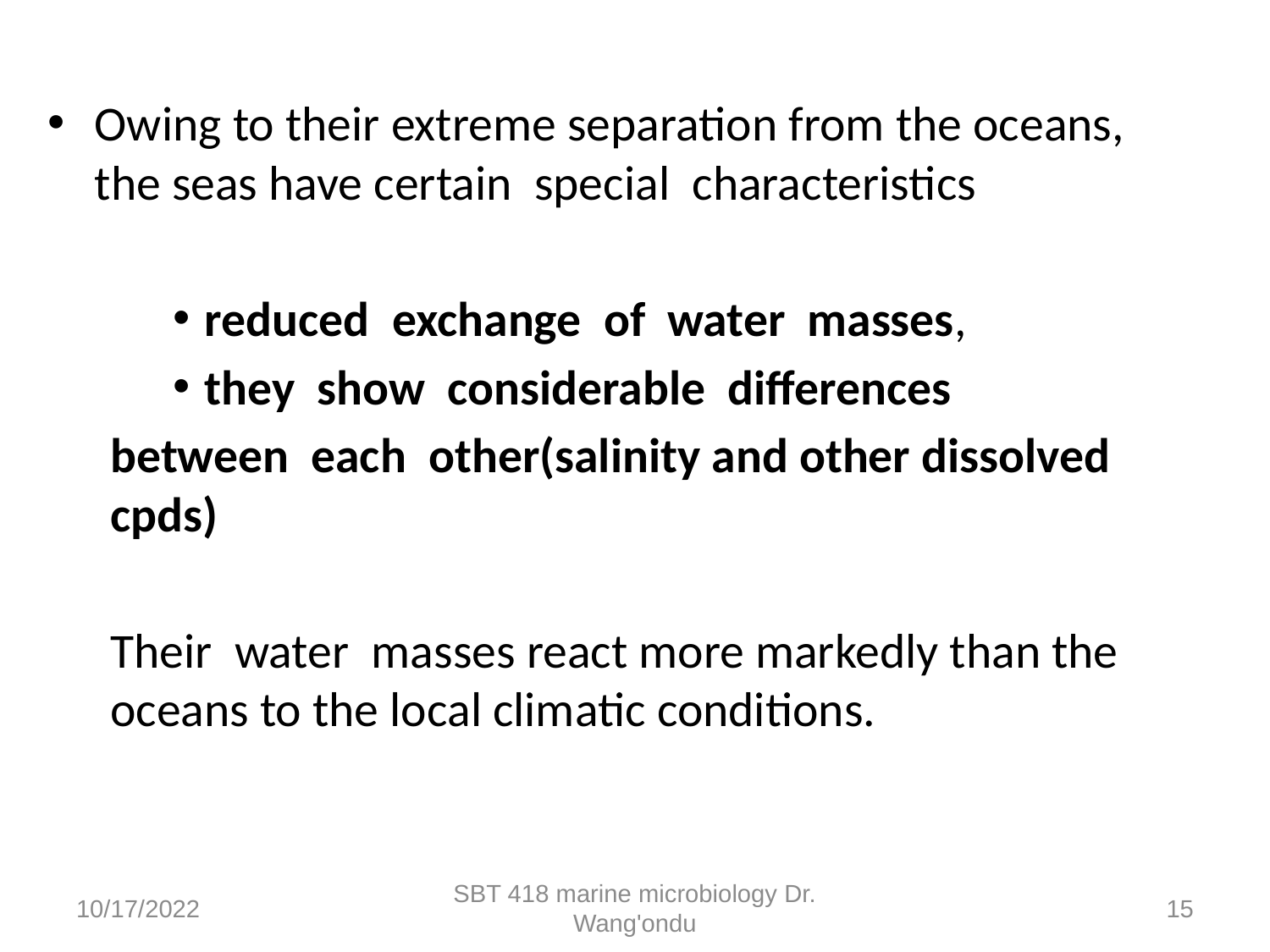

Owing to their extreme separation from the oceans, the seas have certain  special  characteristics

reduced  exchange  of  water  masses,
they  show  considerable  differences
		between  each  other(salinity and other dissolved cpds)

Their  water  masses react more markedly than the  oceans to the local climatic conditions.
10/17/2022
SBT 418 marine microbiology Dr. Wang'ondu
15